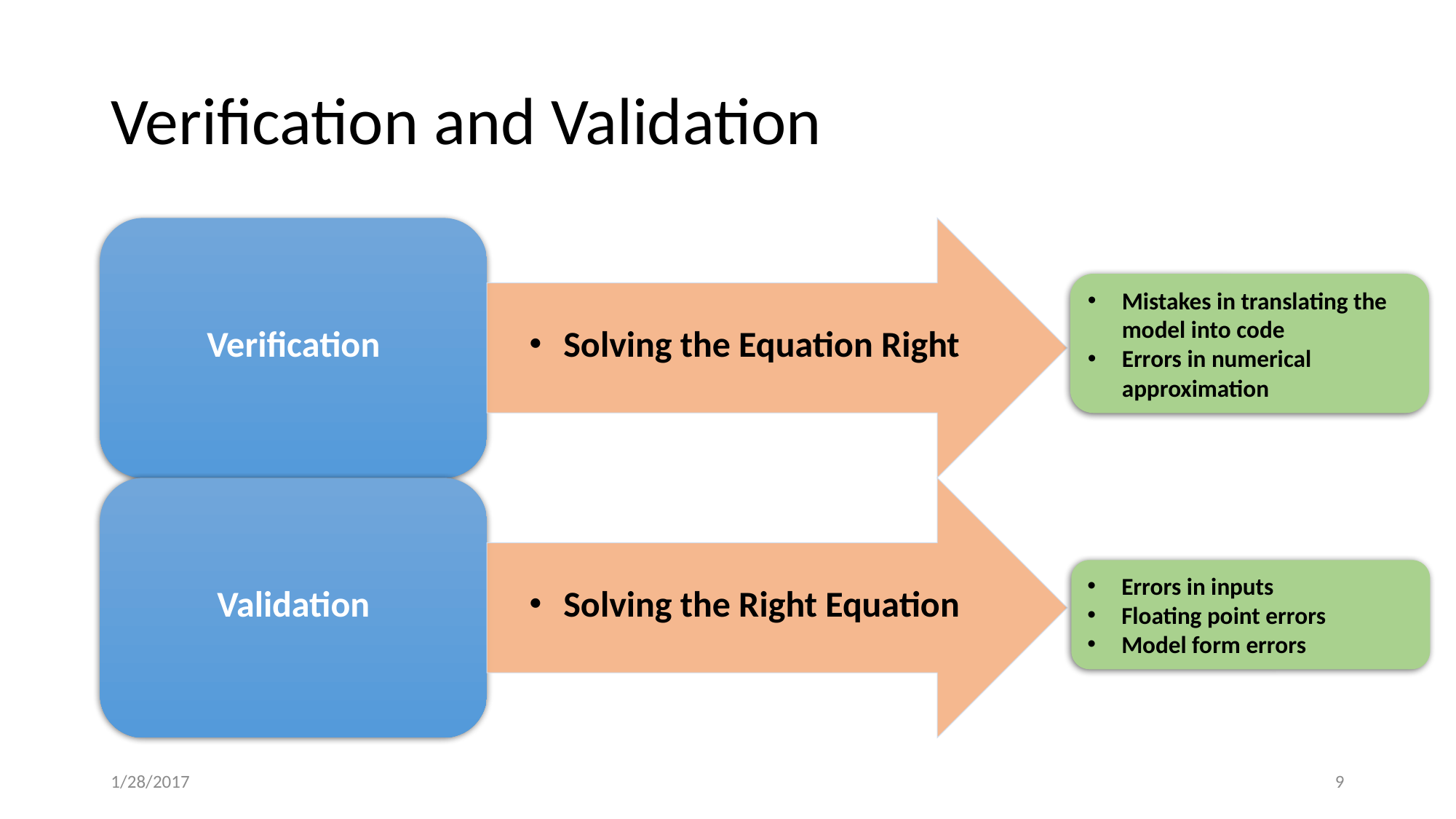

# Verification and Validation
Verification
Solving the Equation Right
Validation
Solving the Right Equation
Mistakes in translating the model into code
Errors in numerical approximation
Errors in inputs
Floating point errors
Model form errors
1/28/2017
9